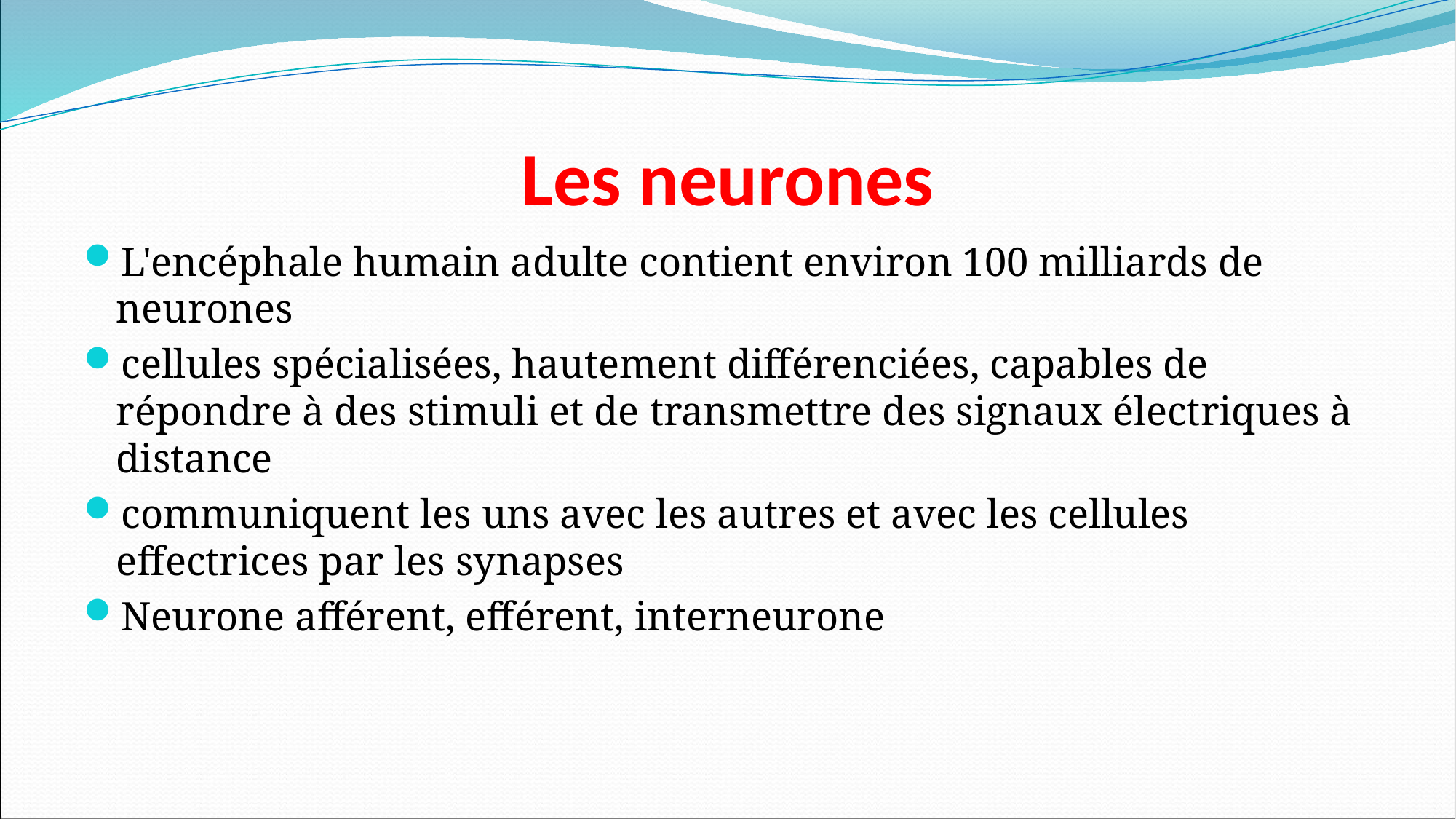

# Les neurones
L'encéphale humain adulte contient environ 100 milliards de neurones
cellules spécialisées, hautement différenciées, capables de répondre à des stimuli et de transmettre des signaux électriques à distance
communiquent les uns avec les autres et avec les cellules effectrices par les synapses
Neurone afférent, efférent, interneurone